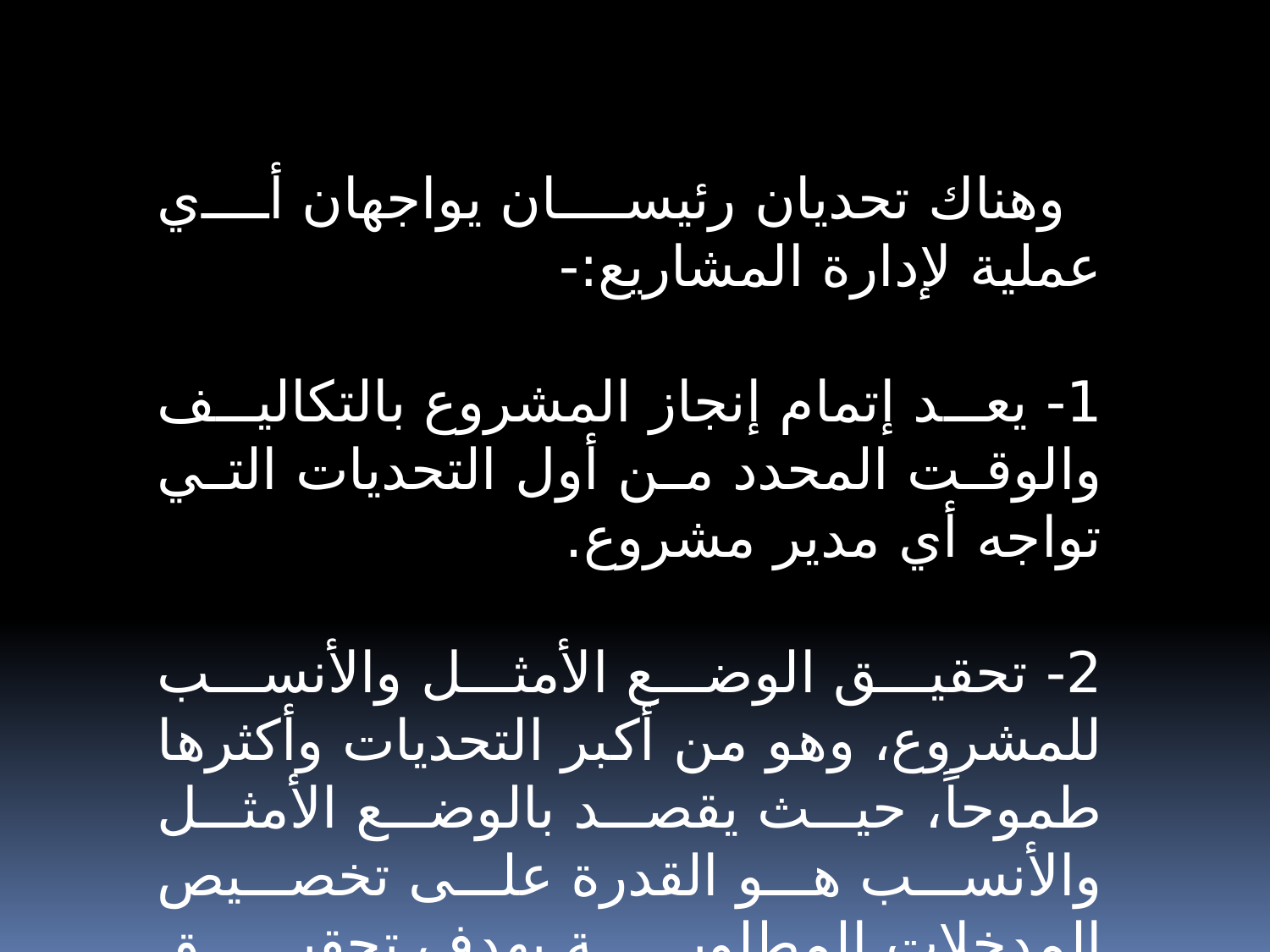

وهناك تحديان رئيسان يواجهان أي عملية لإدارة المشاريع:-

1- يعد إتمام إنجاز المشروع بالتكاليف والوقت المحدد من أول التحديات التي تواجه أي مدير مشروع.

2- تحقيق الوضع الأمثل والأنسب للمشروع، وهو من أكبر التحديات وأكثرها طموحاً، حيث يقصد بالوضع الأمثل والأنسب هو القدرة على تخصيص المدخلات المطلوبة بهدف تحقيق الأهداف المحددة مسبقاً.